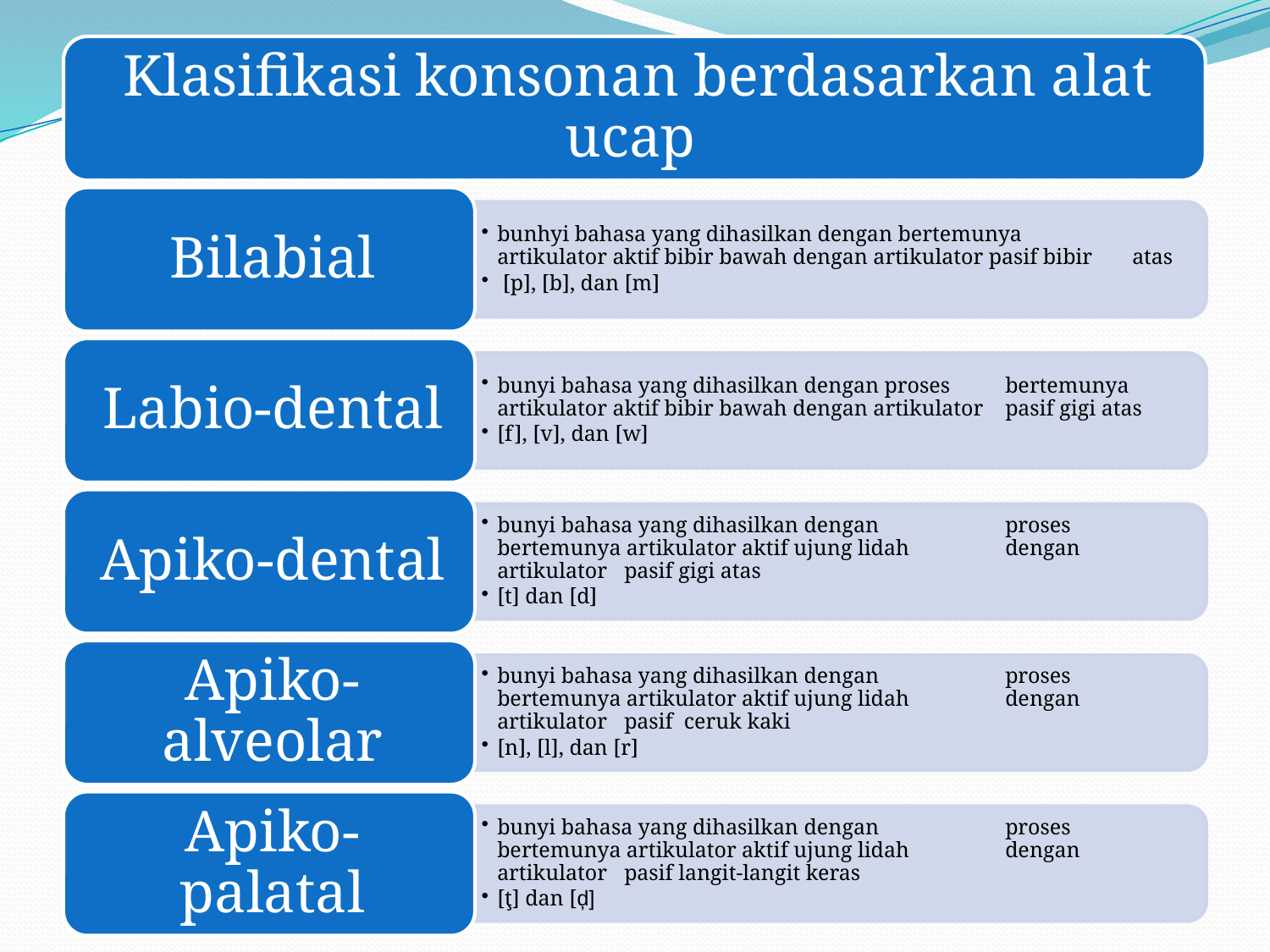

Klasifikasi konsonan berdasarkan alat ucap
bunhyi bahasa yang dihasilkan dengan bertemunya    	artikulator aktif bibir bawah dengan artikulator pasif bibir 	atas
 [p], [b], dan [m]
Bilabial
bunyi bahasa yang dihasilkan dengan proses 	bertemunya artikulator aktif bibir bawah dengan artikulator 	pasif gigi atas
[f], [v], dan [w]
Labio-dental
bunyi bahasa yang dihasilkan dengan 	proses 	bertemunya artikulator aktif ujung lidah 	dengan 	artikulator 	pasif gigi atas
[t] dan [d]
Apiko-dental
bunyi bahasa yang dihasilkan dengan 	proses 	bertemunya artikulator aktif ujung lidah 	dengan 	artikulator 	pasif  ceruk kaki
[n], [l], dan [r]
Apiko-alveolar
bunyi bahasa yang dihasilkan dengan 	proses 	bertemunya artikulator aktif ujung lidah 	dengan 	artikulator 	pasif langit-langit keras
[ţ] dan [ḑ]
Apiko-palatal